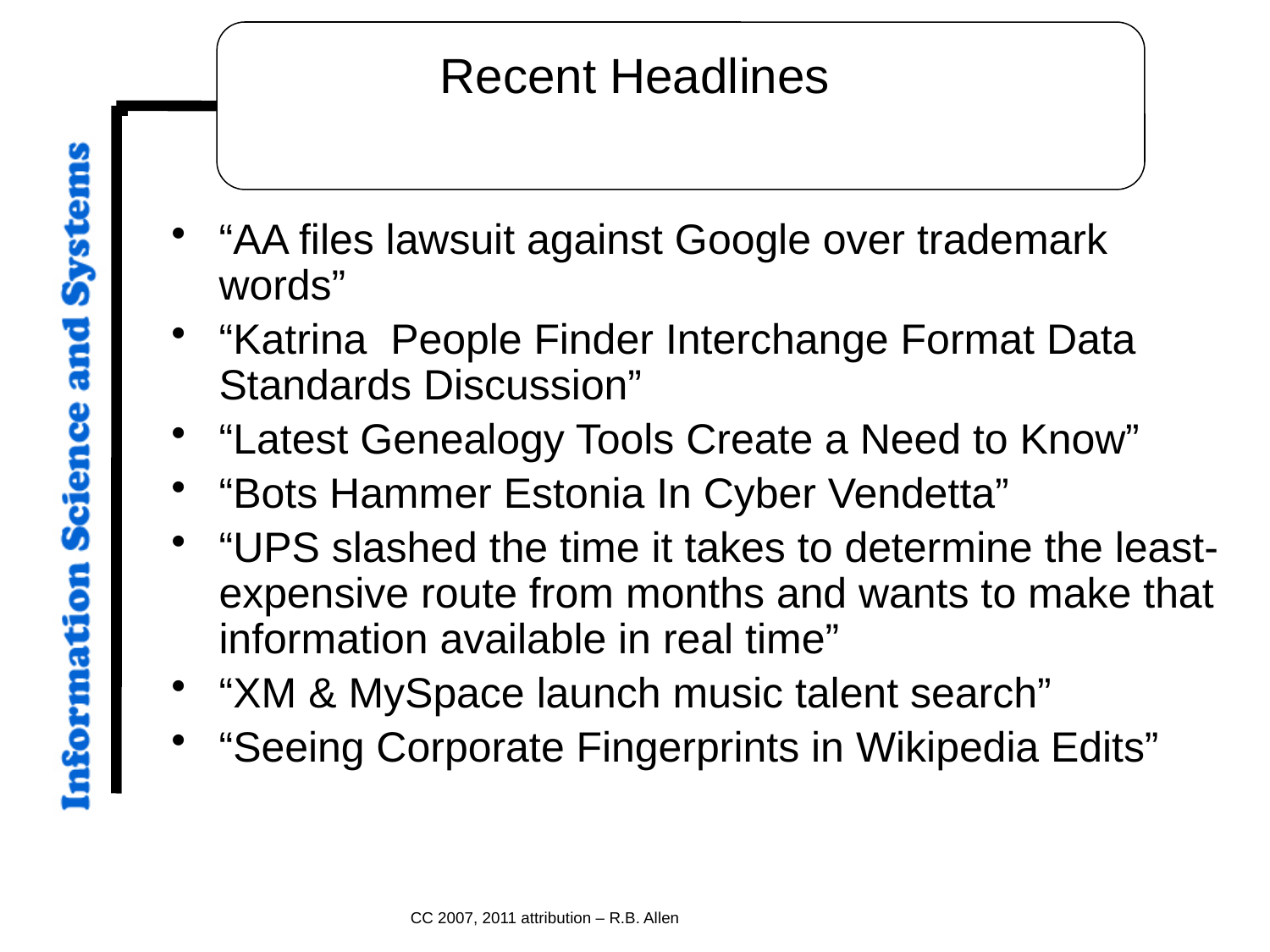

# Recent Headlines
“AA files lawsuit against Google over trademark words”
“Katrina  People Finder Interchange Format Data Standards Discussion”
“Latest Genealogy Tools Create a Need to Know”
“Bots Hammer Estonia In Cyber Vendetta”
“UPS slashed the time it takes to determine the least-expensive route from months and wants to make that information available in real time”
“XM & MySpace launch music talent search”
“Seeing Corporate Fingerprints in Wikipedia Edits”

CC 2007, 2011 attribution – R.B. Allen